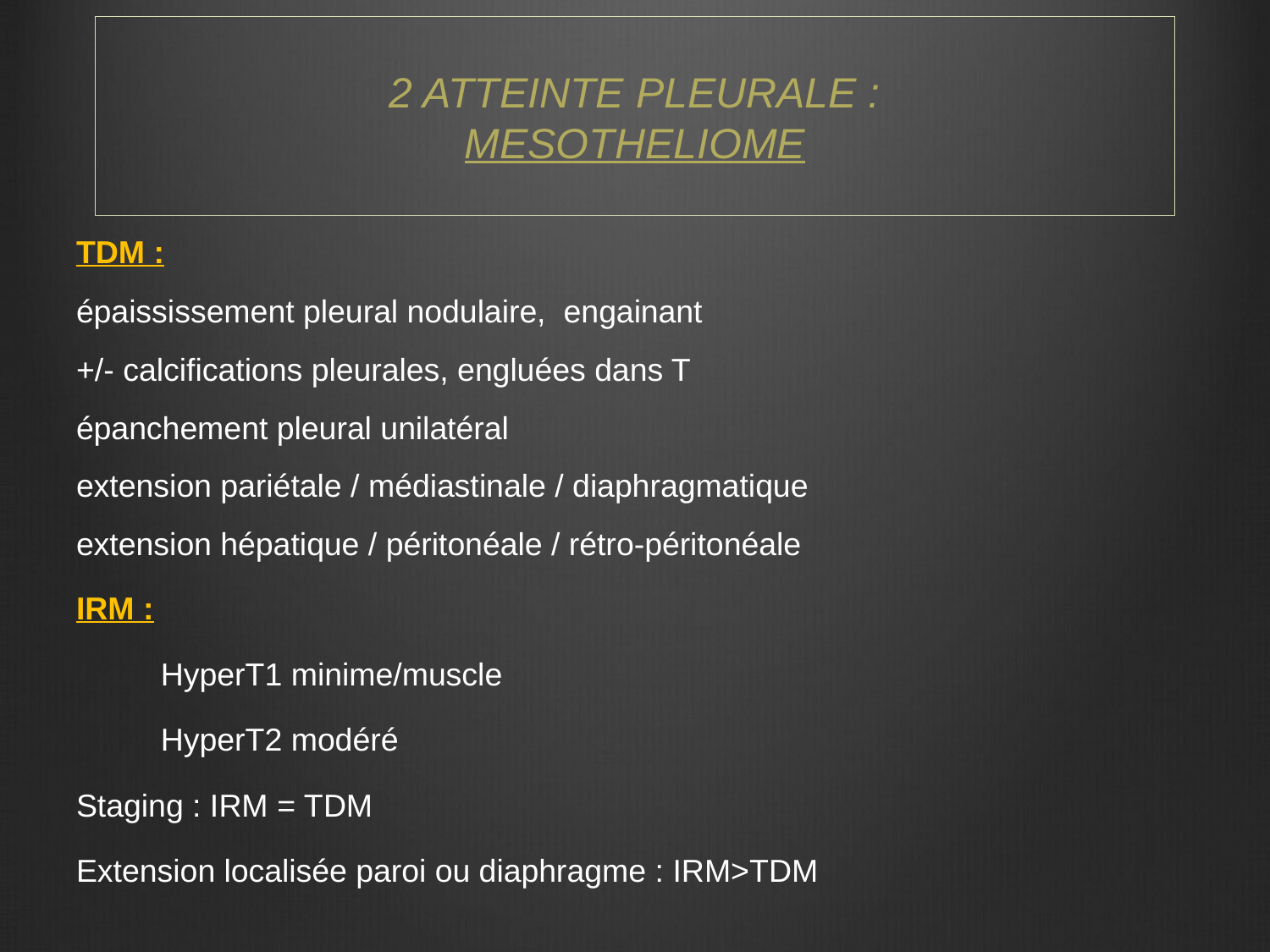

# 2 ATTEINTE PLEURALE : MESOTHELIOME
TDM :
épaississement pleural nodulaire,  engainant
+/- calcifications pleurales, engluées dans T
épanchement pleural unilatéral
extension pariétale / médiastinale / diaphragmatique
extension hépatique / péritonéale / rétro-péritonéale
IRM :
	HyperT1 minime/muscle
	HyperT2 modéré
Staging : IRM = TDM
Extension localisée paroi ou diaphragme : IRM>TDM